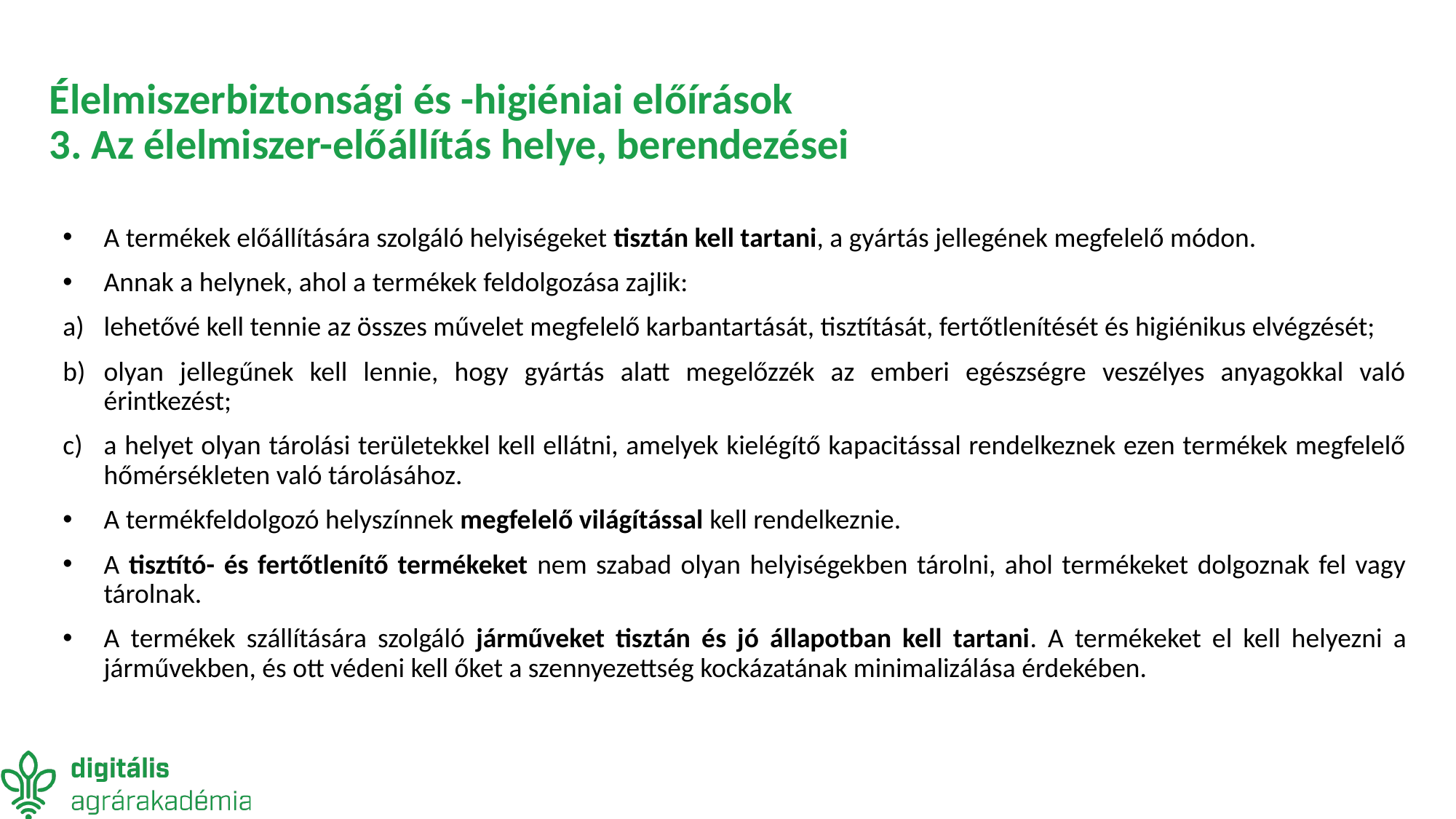

# Élelmiszerbiztonsági és -higiéniai előírások 3. Az élelmiszer-előállítás helye, berendezései
A termékek előállítására szolgáló helyiségeket tisztán kell tartani, a gyártás jellegének megfelelő módon.
Annak a helynek, ahol a termékek feldolgozása zajlik:
lehetővé kell tennie az összes művelet megfelelő karbantartását, tisztítását, fertőtlenítését és higiénikus elvégzését;
olyan jellegűnek kell lennie, hogy gyártás alatt megelőzzék az emberi egészségre veszélyes anyagokkal való érintkezést;
a helyet olyan tárolási területekkel kell ellátni, amelyek kielégítő kapacitással rendelkeznek ezen termékek megfelelő hőmérsékleten való tárolásához.
A termékfeldolgozó helyszínnek megfelelő világítással kell rendelkeznie.
A tisztító- és fertőtlenítő termékeket nem szabad olyan helyiségekben tárolni, ahol termékeket dolgoznak fel vagy tárolnak.
A termékek szállítására szolgáló járműveket tisztán és jó állapotban kell tartani. A termékeket el kell helyezni a járművekben, és ott védeni kell őket a szennyezettség kockázatának minimalizálása érdekében.